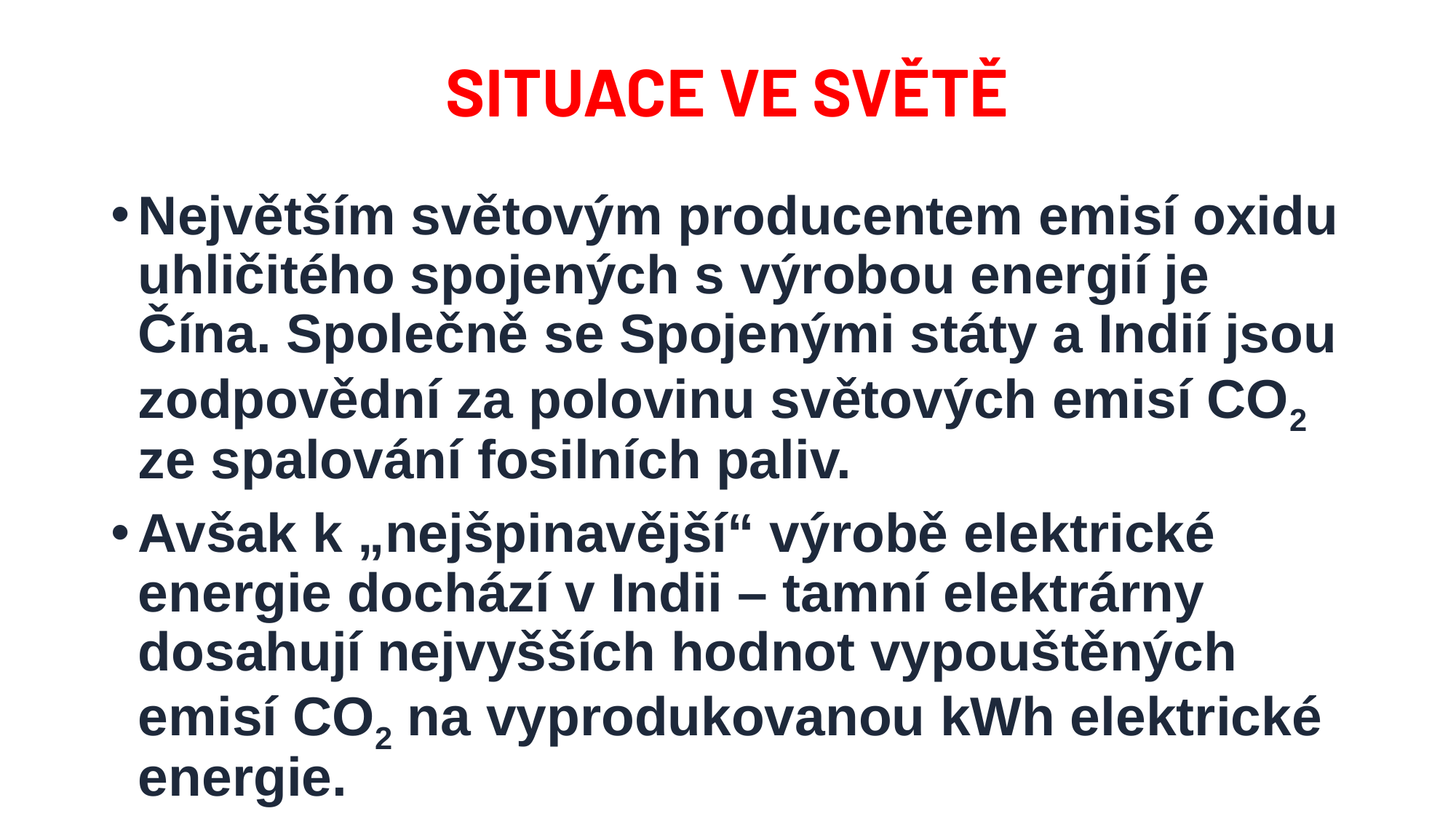

# SITUACE VE SVĚTĚ
Největším světovým producentem emisí oxidu uhličitého spojených s výrobou energií je Čína. Společně se Spojenými státy a Indií jsou zodpovědní za polovinu světových emisí CO2 ze spalování fosilních paliv.
Avšak k „nejšpinavější“ výrobě elektrické energie dochází v Indii – tamní elektrárny dosahují nejvyšších hodnot vypouštěných emisí CO2 na vyprodukovanou kWh elektrické energie.